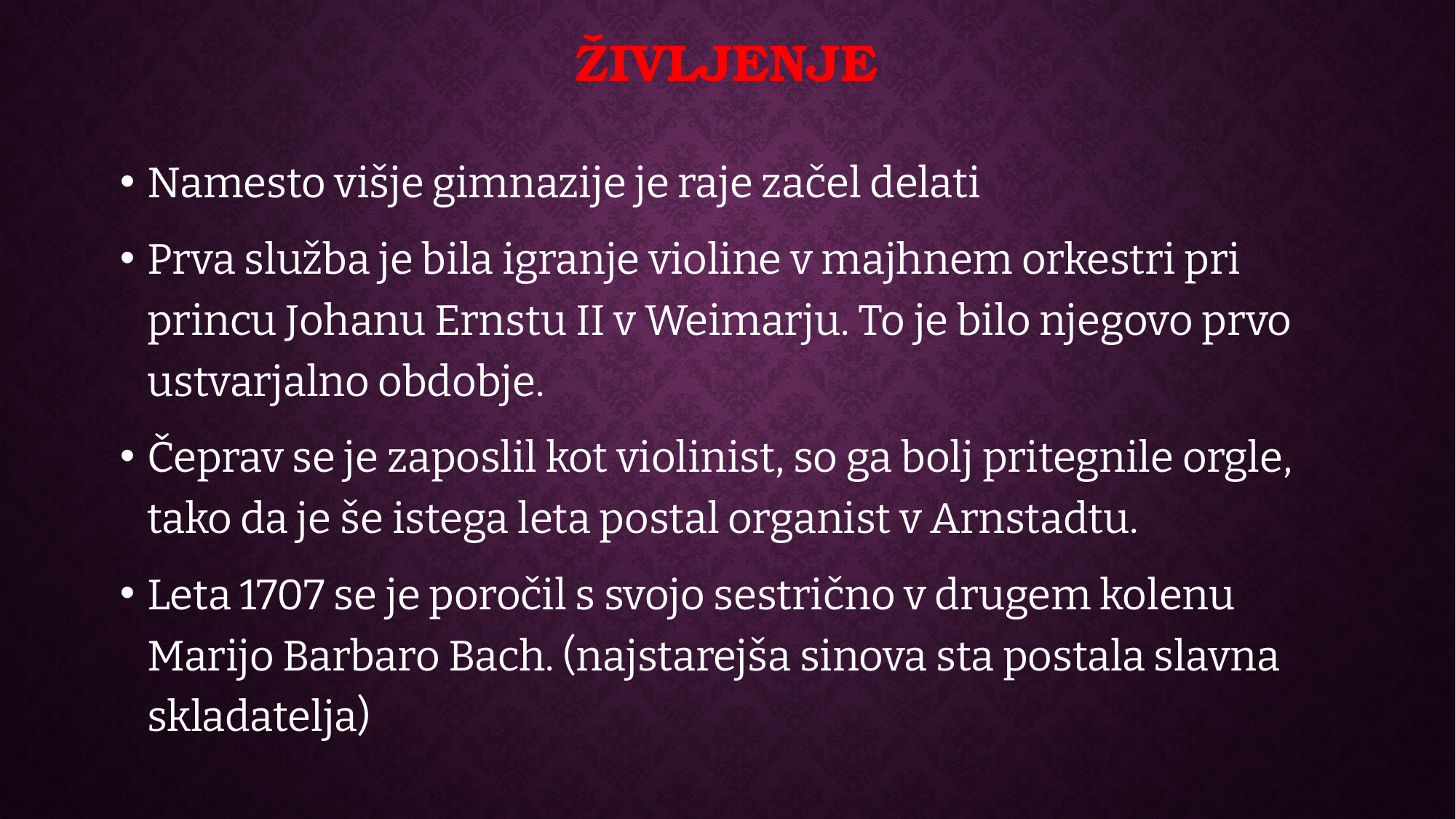

# življenje
Namesto višje gimnazije je raje začel delati
Prva služba je bila igranje violine v majhnem orkestri pri princu Johanu Ernstu ІІ v Weimarju. To je bilo njegovo prvo ustvarjalno obdobje.
Čeprav se je zaposlil kot violinist, so ga bolj pritegnile orgle, tako da je še istega leta postal organist v Arnstadtu.
Leta 1707 se je poročil s svojo sestrično v drugem kolenu Marijo Barbaro Bach. (najstarejša sinova sta postala slavna skladatelja)